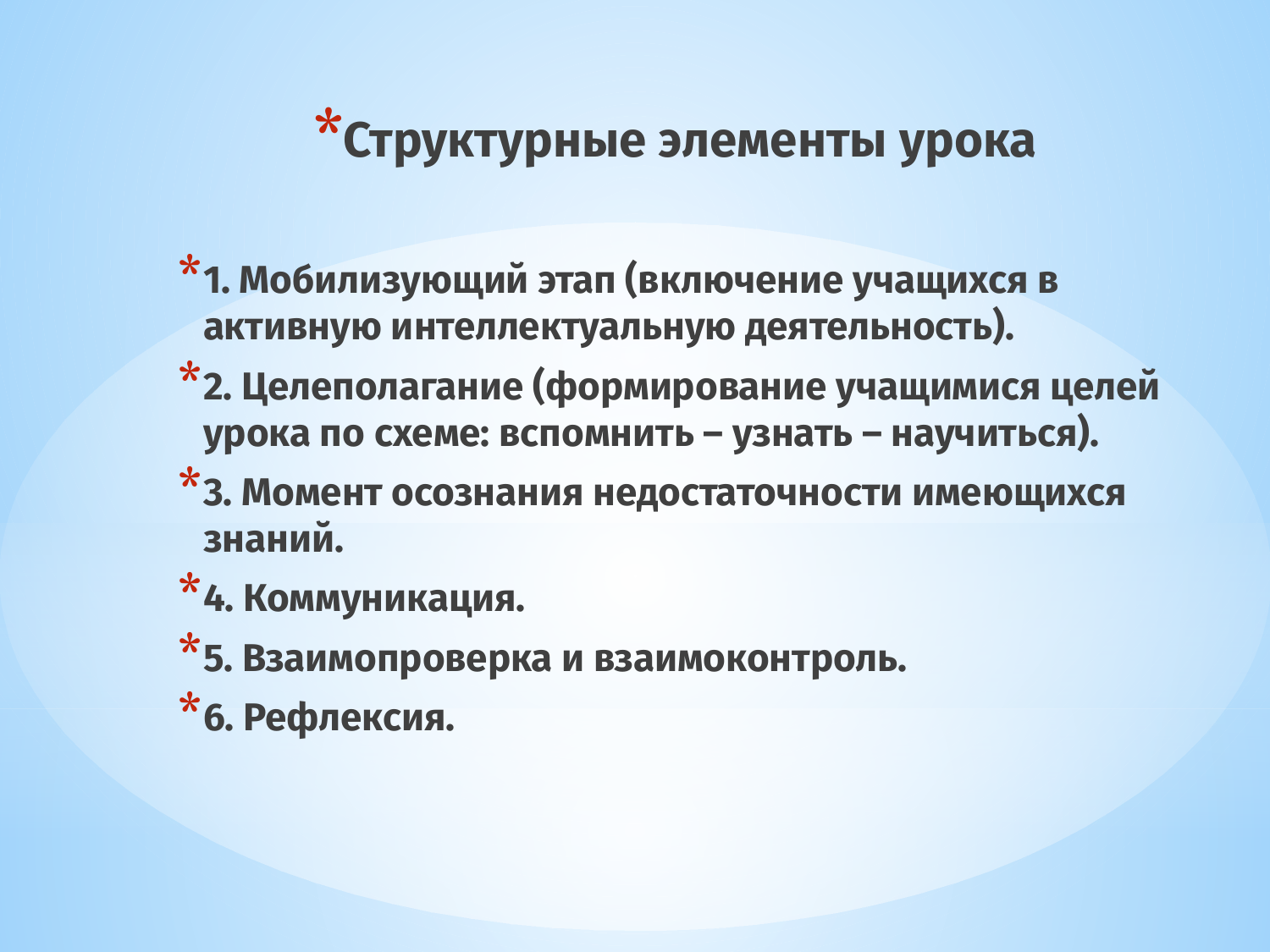

Структурные элементы урока

1. Мобилизующий этап (включение учащихся в активную интеллектуальную деятельность).
2. Целеполагание (формирование учащимися целей урока по схеме: вспомнить – узнать – научиться).
3. Момент осознания недостаточности имеющихся знаний.
4. Коммуникация.
5. Взаимопроверка и взаимоконтроль.
6. Рефлексия.

#